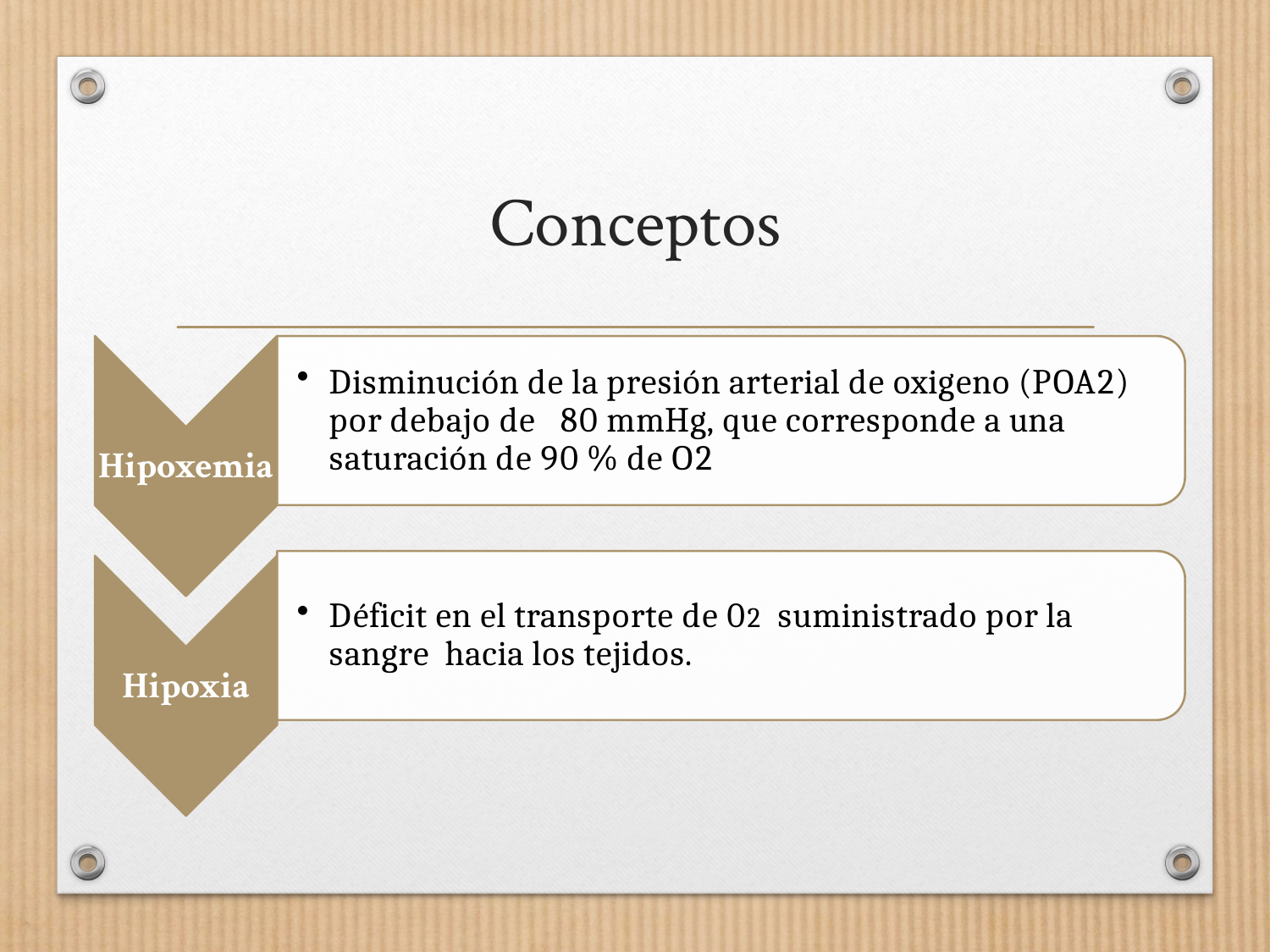

# Conceptos
Hipoxemia
Disminución de la presión arterial de oxigeno (POA2) por debajo de   80 mmHg, que corresponde a una saturación de 90 % de O2
Hipoxia
Déficit en el transporte de 02  suministrado por la sangre  hacia los tejidos.